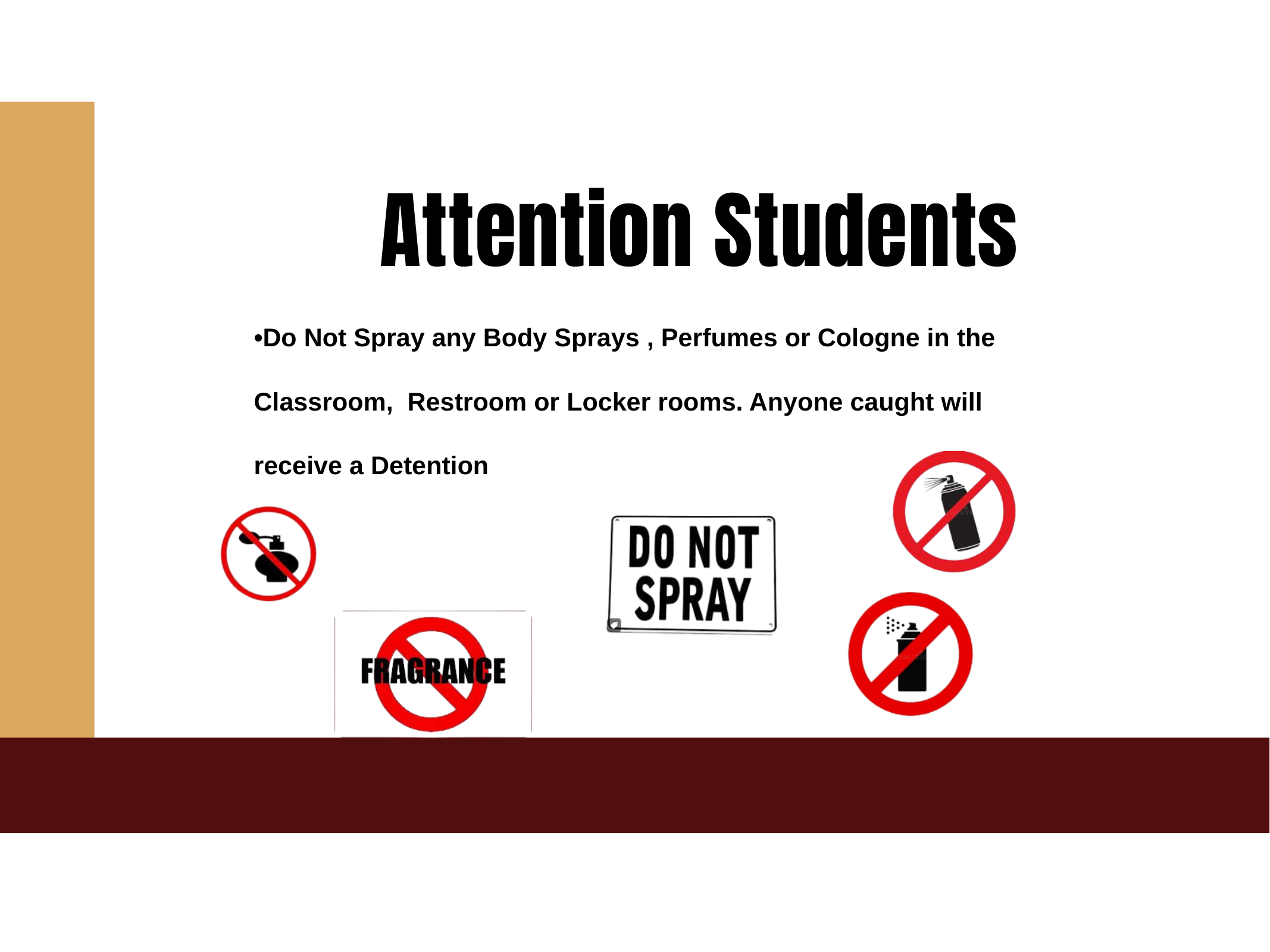

Attention Students
•Do Not Spray any Body Sprays , Perfumes or Cologne in the Classroom,  Restroom or Locker rooms. Anyone caught will receive a Detention